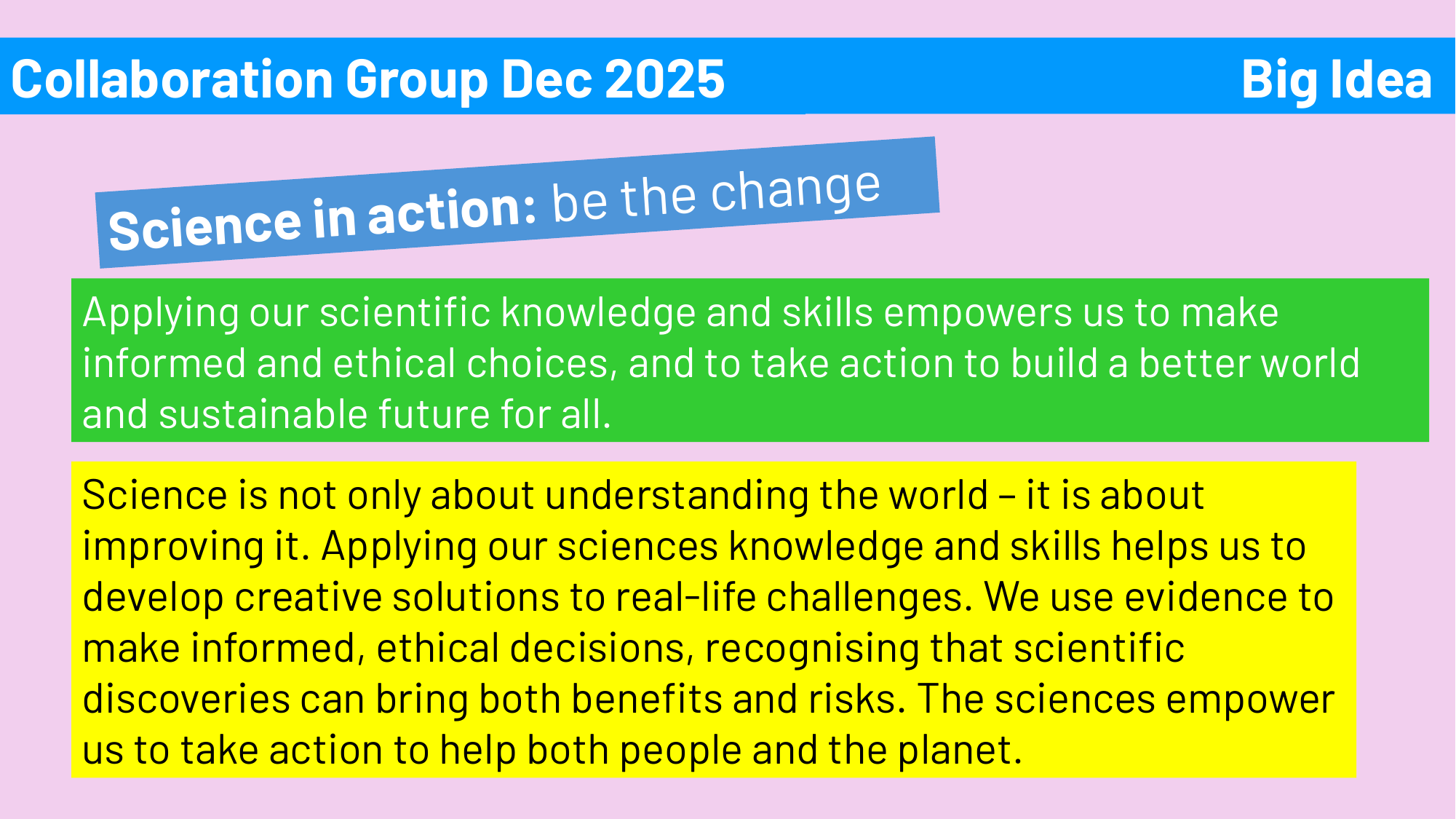

Big Idea
Collaboration Group Dec 2025
Science in action: be the change
Applying our scientific knowledge and skills empowers us to make informed and ethical choices, and to take action to build a better world and sustainable future for all.
Science is not only about understanding the world – it is about improving it. Applying our sciences knowledge and skills helps us to develop creative solutions to real-life challenges. We use evidence to make informed, ethical decisions, recognising that scientific discoveries can bring both benefits and risks. The sciences empower us to take action to help both people and the planet.